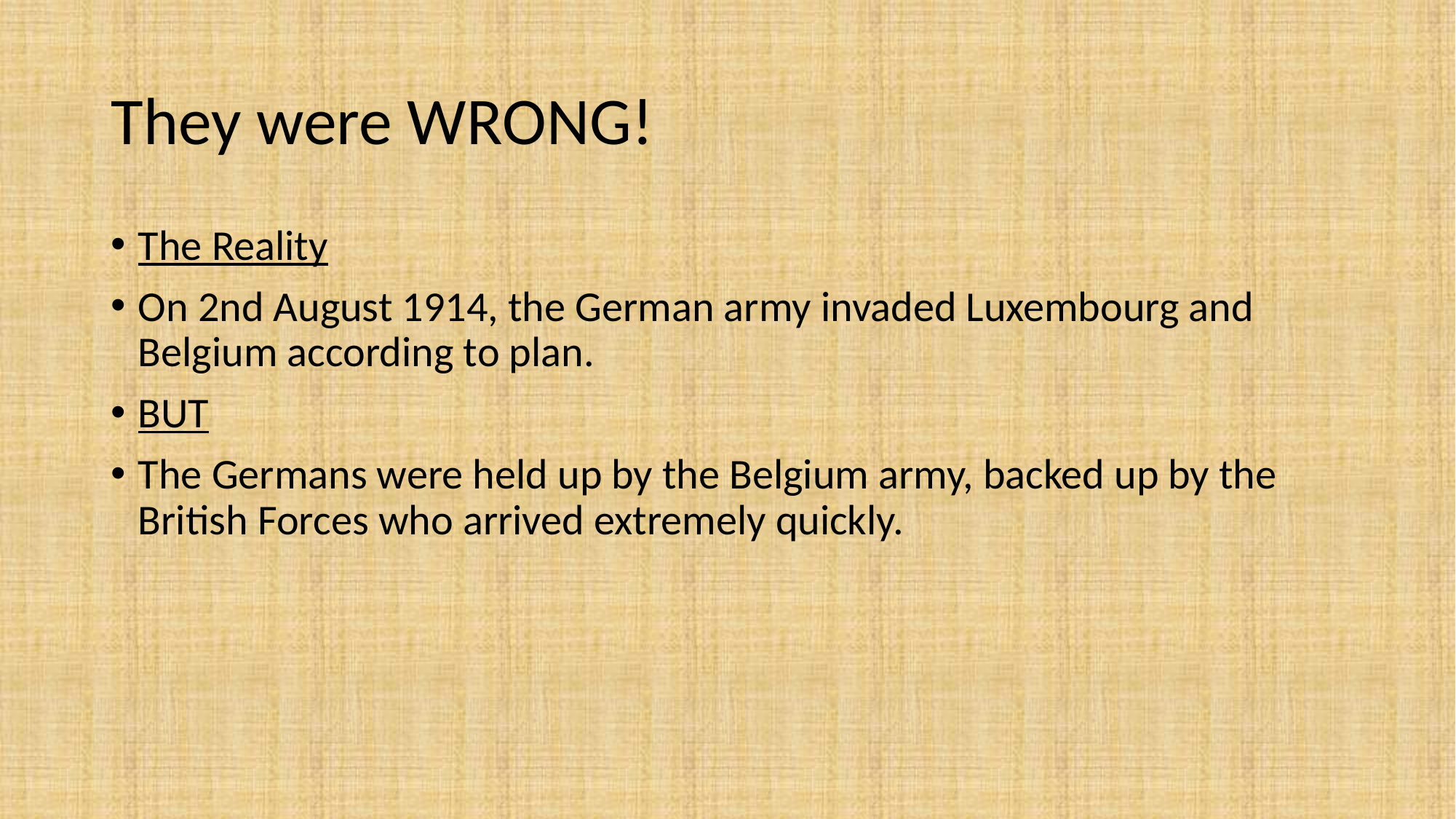

# They were WRONG!
The Reality
On 2nd August 1914, the German army invaded Luxembourg and Belgium according to plan.
BUT
The Germans were held up by the Belgium army, backed up by the British Forces who arrived extremely quickly.